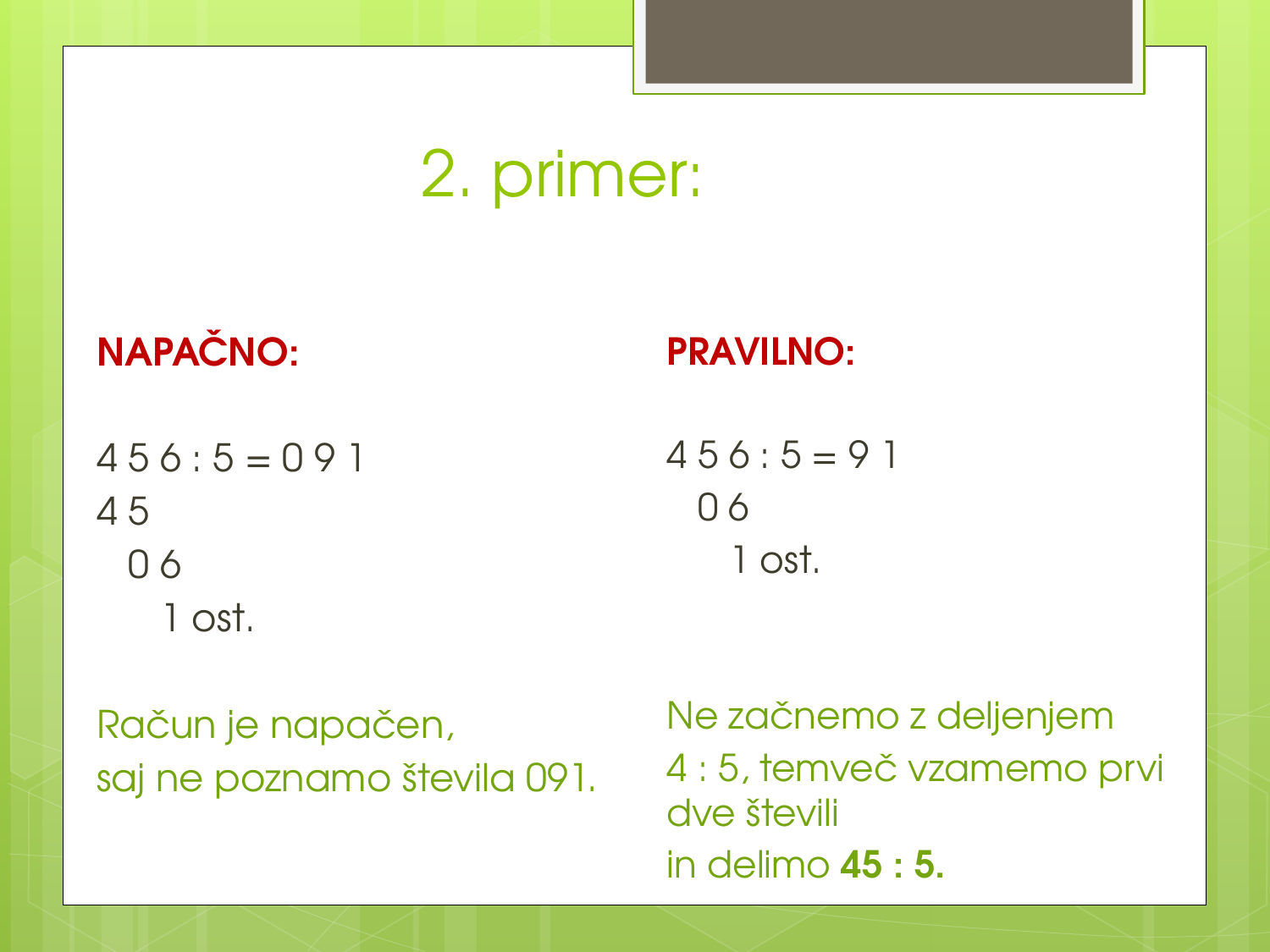

# 2. primer:
PRAVILNO:

4 5 6 : 5 = 9 1
   0 6
      1 ost.

Ne začnemo z deljenjem
4 : 5, temveč vzamemo prvi dve števili
in delimo 45 : 5.
NAPAČNO:

4 5 6 : 5 = 0 9 1
4 5
   0 6
      1 ost.

Račun je napačen,
saj ne poznamo števila 091.